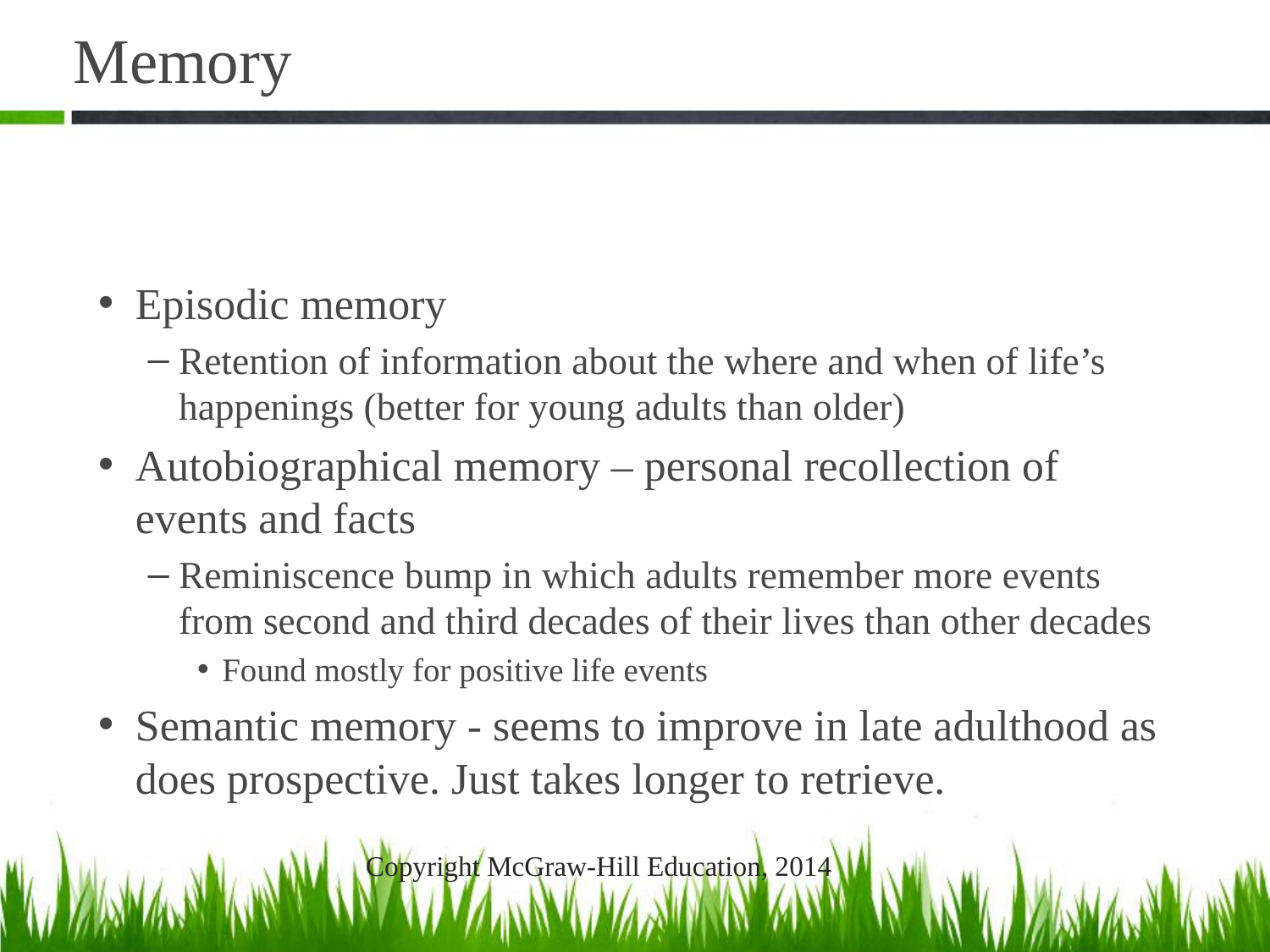

# Memory
Episodic memory
Retention of information about the where and when of life’s happenings (better for young adults than older)
Autobiographical memory – personal recollection of events and facts
Reminiscence bump in which adults remember more events from second and third decades of their lives than other decades
Found mostly for positive life events
Semantic memory - seems to improve in late adulthood as does prospective. Just takes longer to retrieve.

Copyright McGraw-Hill Education, 2014